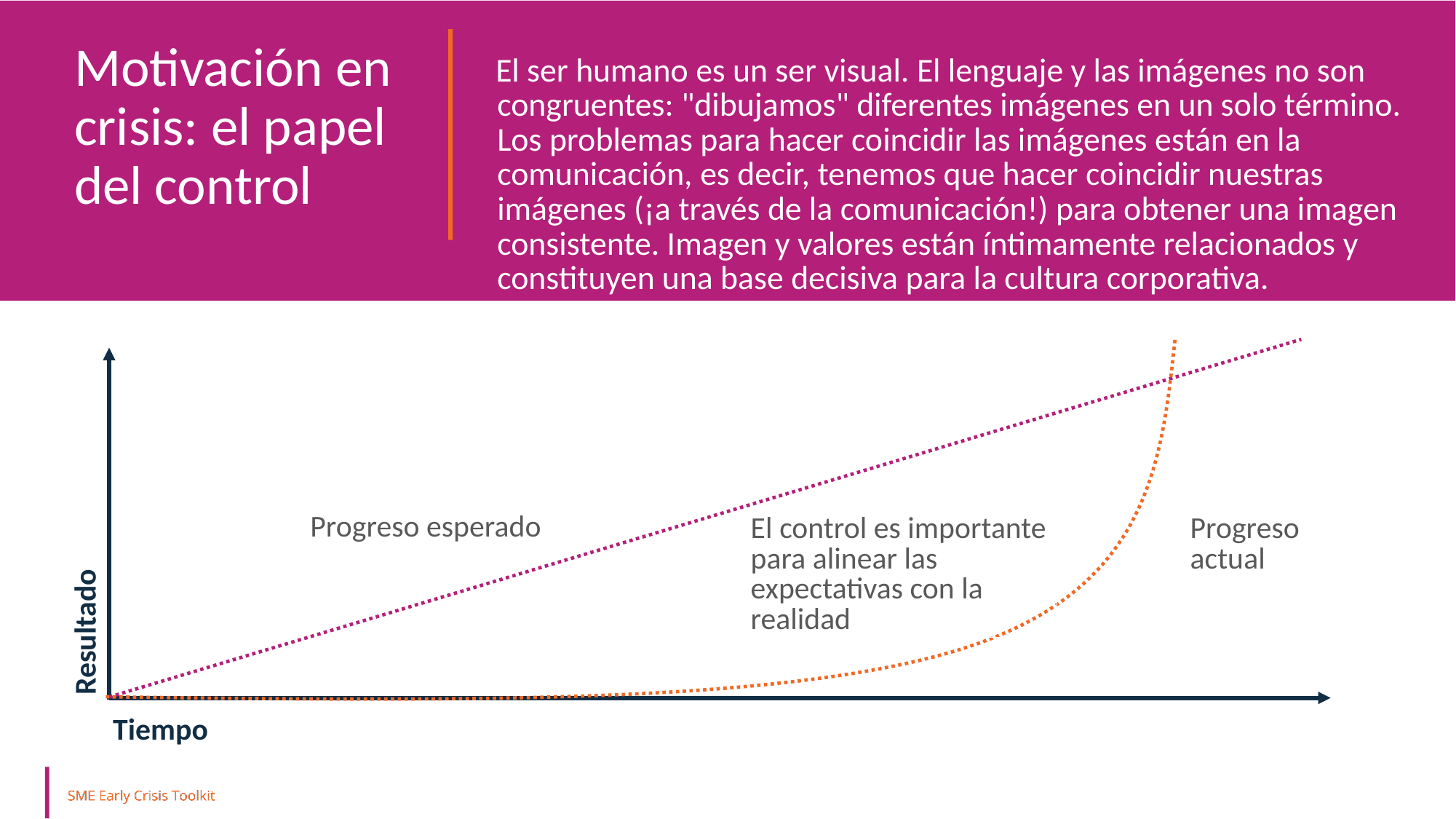

Motivación en crisis: el papel del control
El ser humano es un ser visual. El lenguaje y las imágenes no son congruentes: "dibujamos" diferentes imágenes en un solo término. Los problemas para hacer coincidir las imágenes están en la comunicación, es decir, tenemos que hacer coincidir nuestras imágenes (¡a través de la comunicación!) para obtener una imagen consistente. Imagen y valores están íntimamente relacionados y constituyen una base decisiva para la cultura corporativa.

Progreso esperado
El control es importante para alinear las expectativas con la realidad
Progreso actual
Resultado
Tiempo